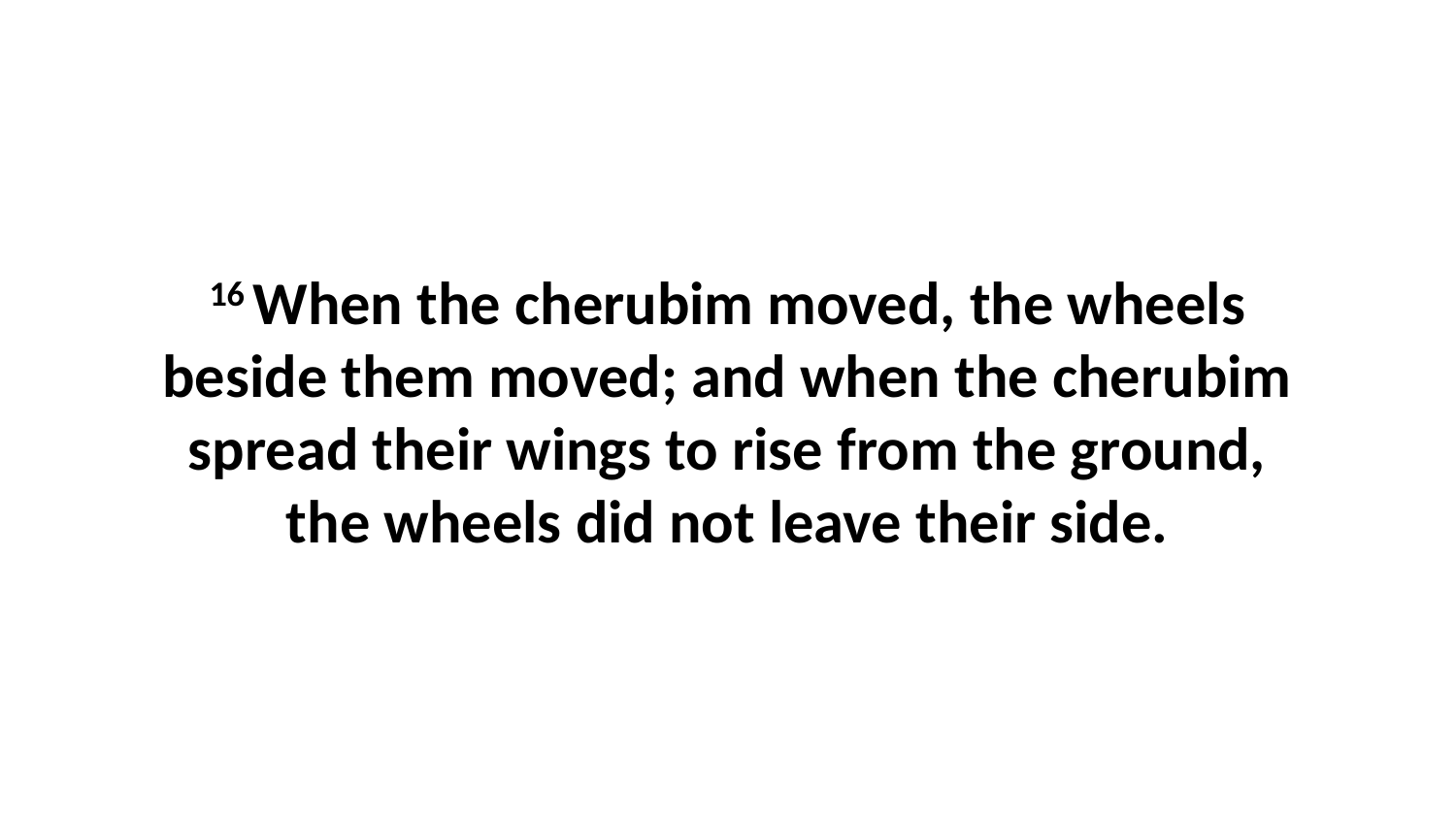

16 When the cherubim moved, the wheels beside them moved; and when the cherubim spread their wings to rise from the ground, the wheels did not leave their side.